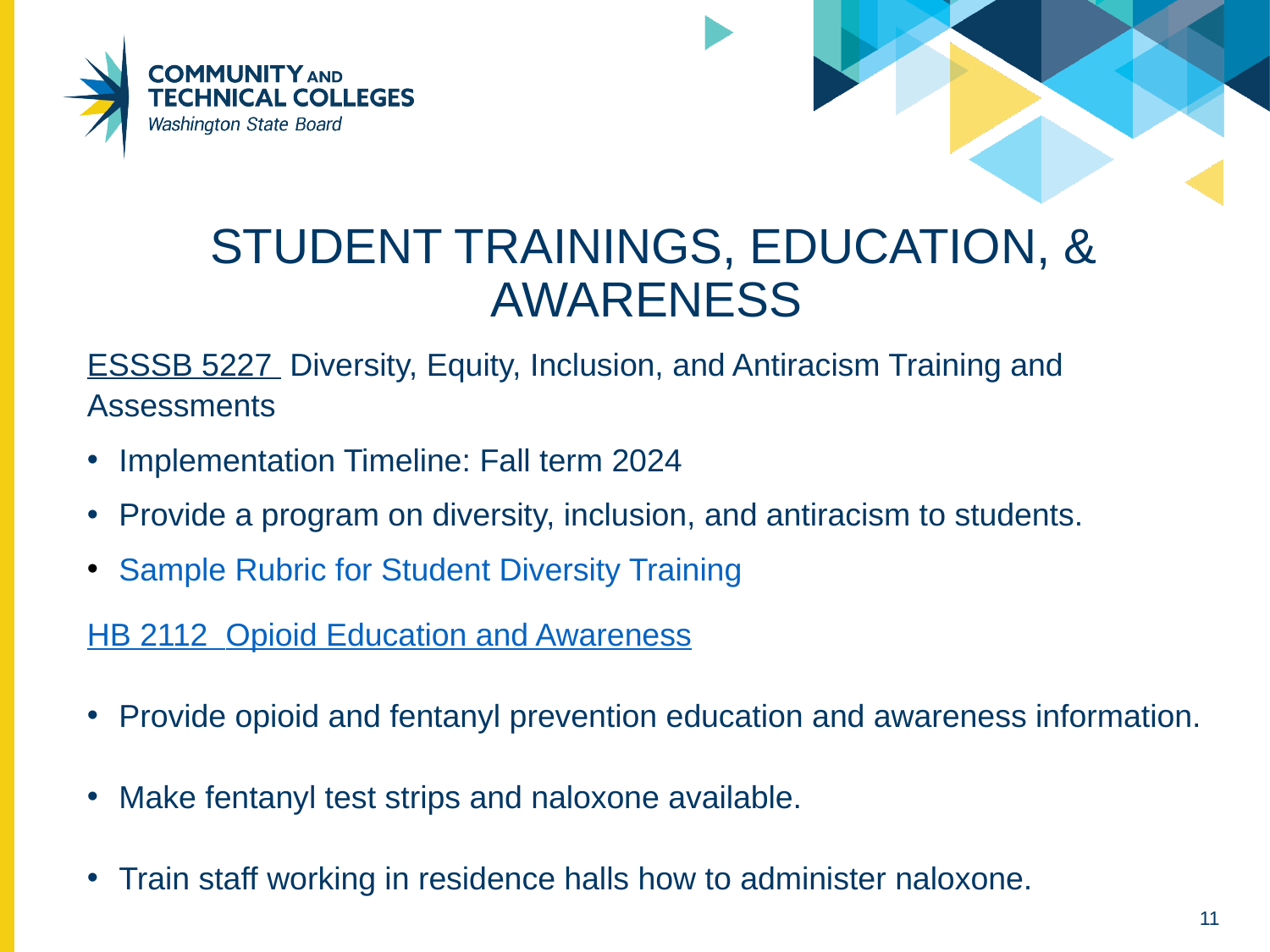

# Student trainings, Education, & Awareness
ESSSB 5227  Diversity, Equity, Inclusion, and Antiracism Training and Assessments
Implementation Timeline: Fall term 2024
Provide a program on diversity, inclusion, and antiracism to students.
Sample Rubric for Student Diversity Training

HB 2112  Opioid Education and Awareness

Provide opioid and fentanyl prevention education and awareness information.

Make fentanyl test strips and naloxone available.

Train staff working in residence halls how to administer naloxone.

11